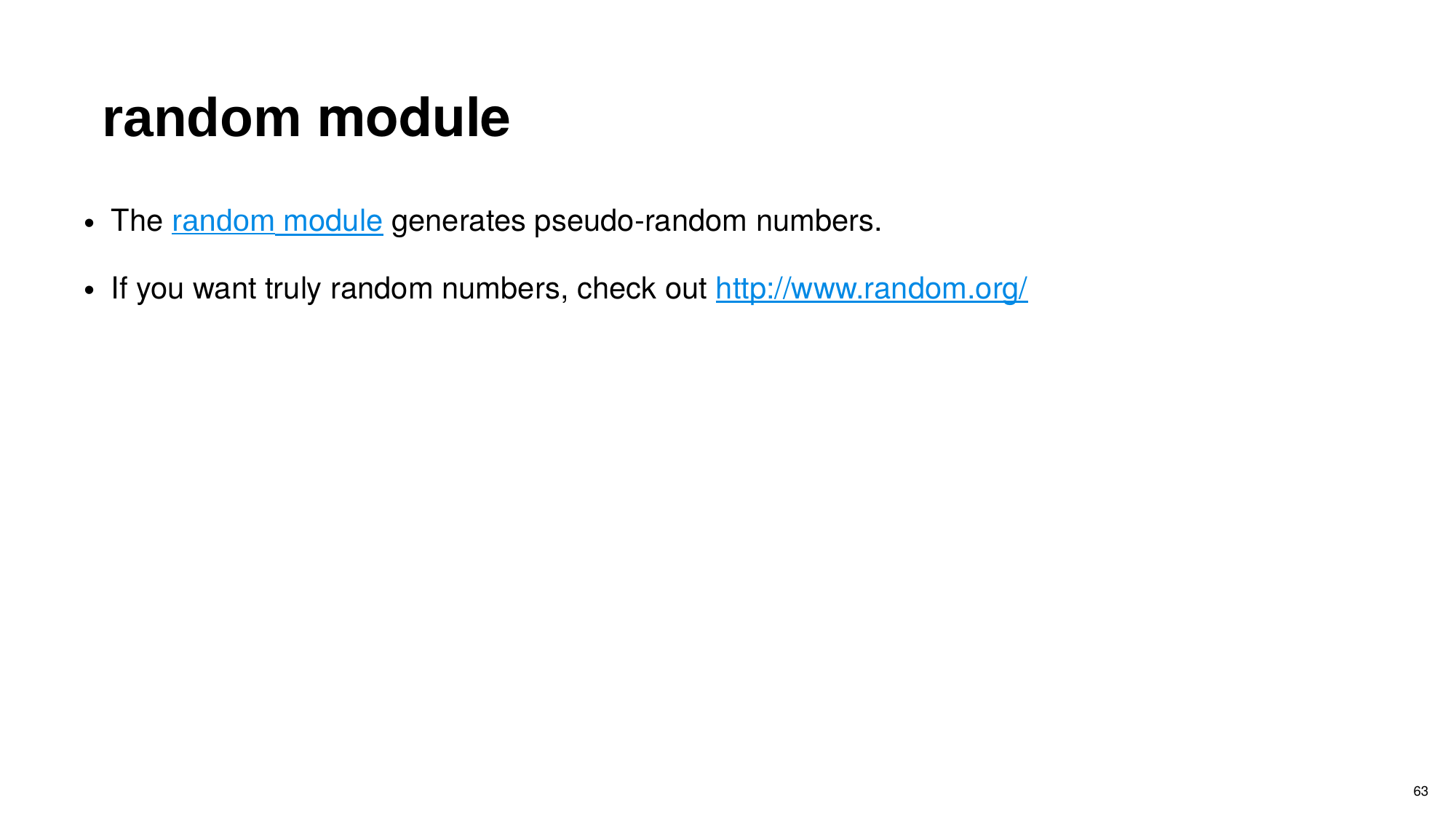

random module

The random module generates pseudo-random numbers.
If you want truly random numbers, check out http://www.random.org/

63